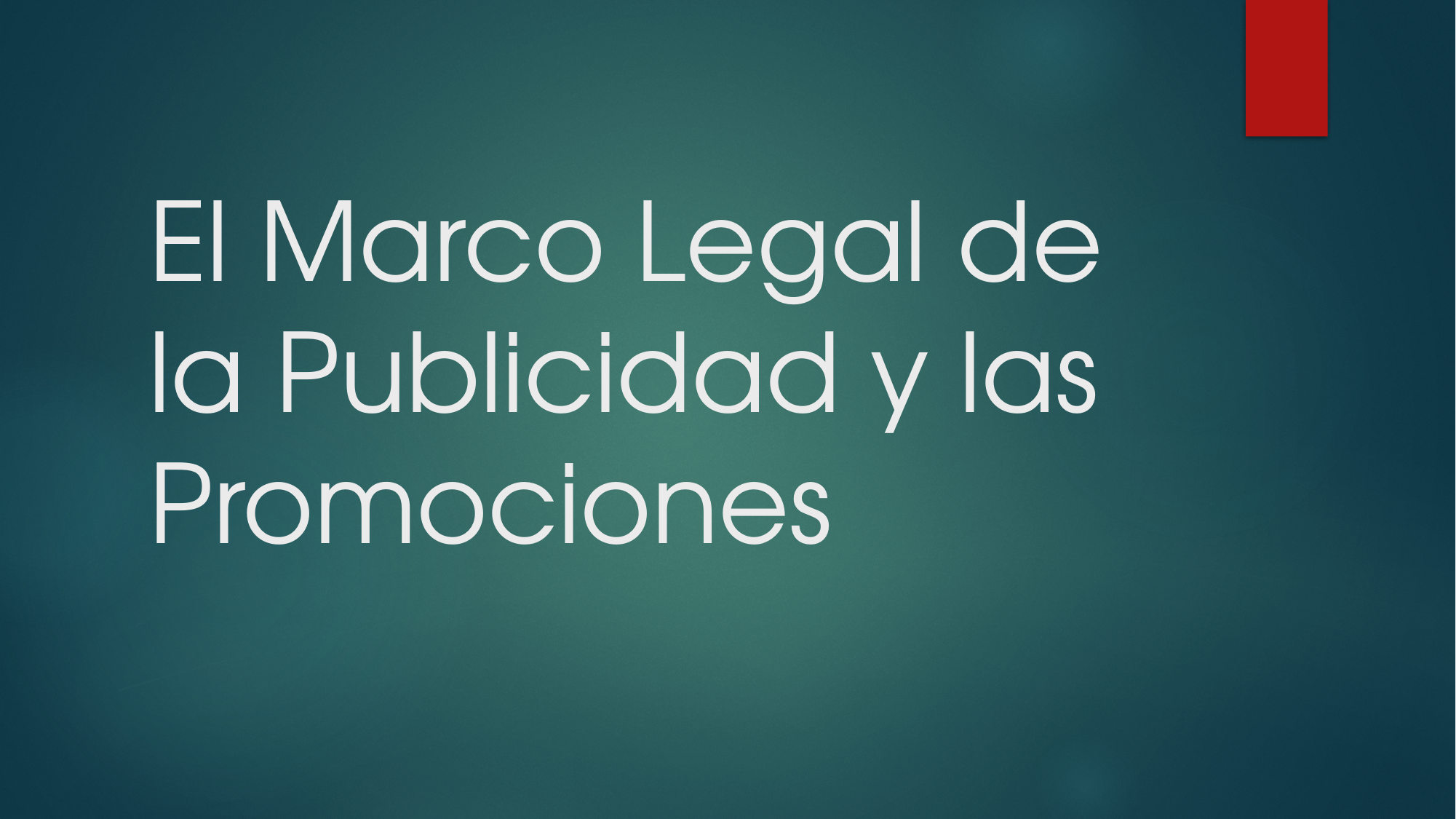

# El Marco Legal de la Publicidad y las Promociones